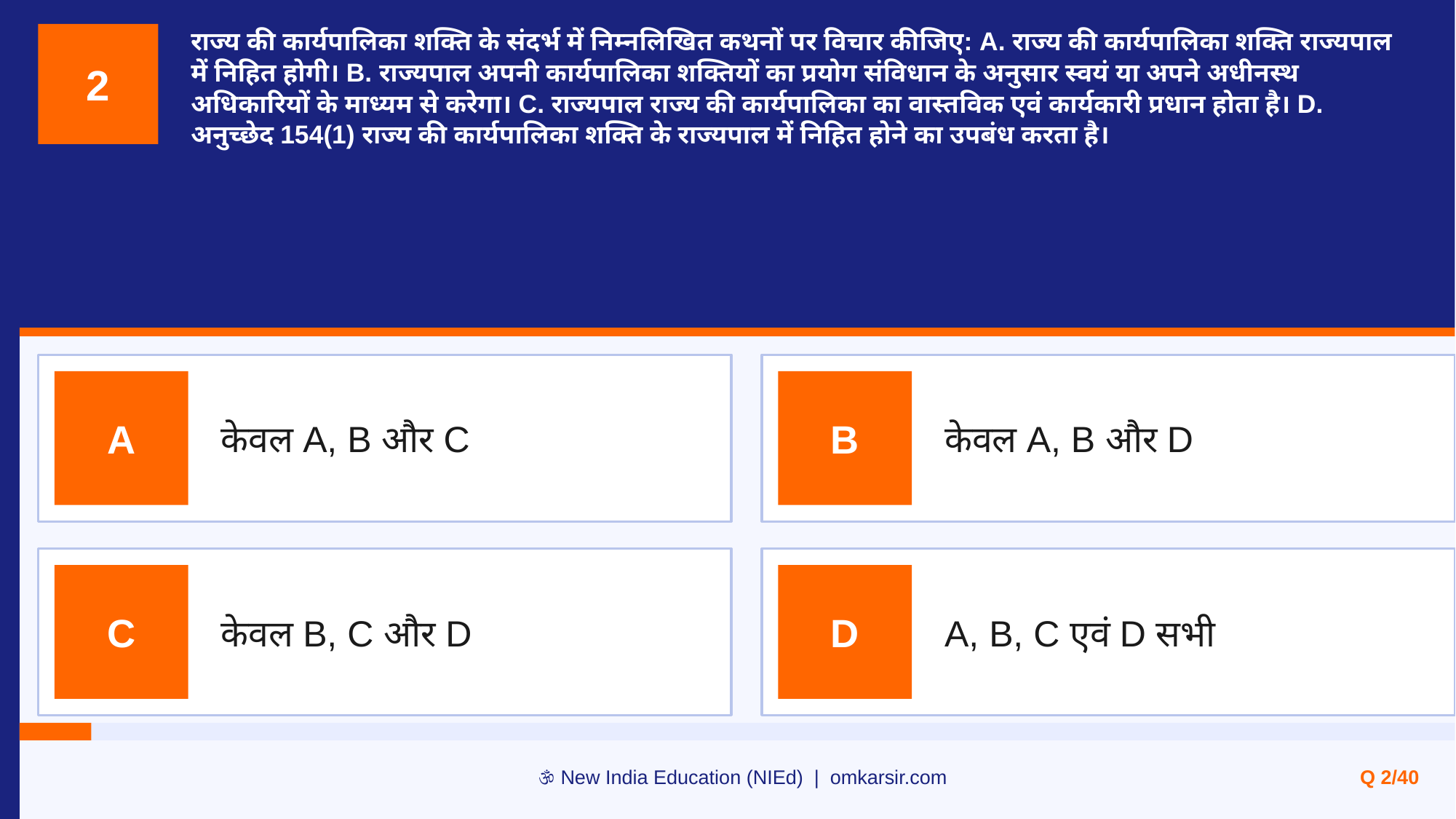

राज्य की कार्यपालिका शक्ति के संदर्भ में निम्नलिखित कथनों पर विचार कीजिए: A. राज्य की कार्यपालिका शक्ति राज्यपाल में निहित होगी। B. राज्यपाल अपनी कार्यपालिका शक्तियों का प्रयोग संविधान के अनुसार स्वयं या अपने अधीनस्थ अधिकारियों के माध्यम से करेगा। C. राज्यपाल राज्य की कार्यपालिका का वास्तविक एवं कार्यकारी प्रधान होता है। D. अनुच्छेद 154(1) राज्य की कार्यपालिका शक्ति के राज्यपाल में निहित होने का उपबंध करता है।
2

केवल A, B और C
केवल A, B और D
A
B

केवल B, C और D
A, B, C एवं D सभी
C
D

🕉️ New India Education (NIEd)  |  omkarsir.com
Q 2/40